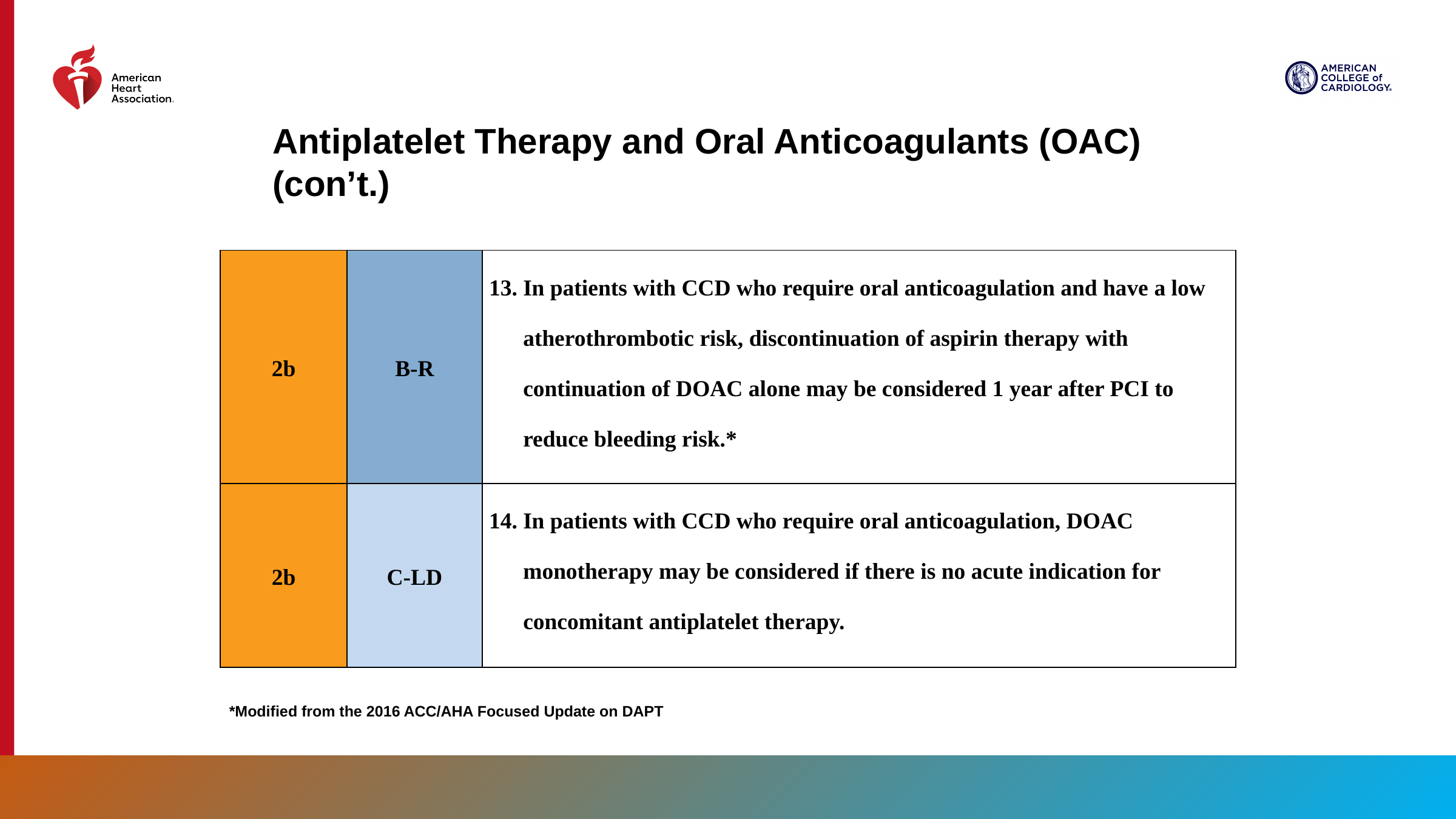

Antiplatelet Therapy and Oral Anticoagulants (OAC)
(con’t.)
| 2b | B-R | In patients with CCD who require oral anticoagulation and have a low atherothrombotic risk, discontinuation of aspirin therapy with continuation of DOAC alone may be considered 1 year after PCI to reduce bleeding risk.\* |
| --- | --- | --- |
| 2b | C-LD | In patients with CCD who require oral anticoagulation, DOAC monotherapy may be considered if there is no acute indication for concomitant antiplatelet therapy. |
*Modified from the 2016 ACC/AHA Focused Update on DAPT
82